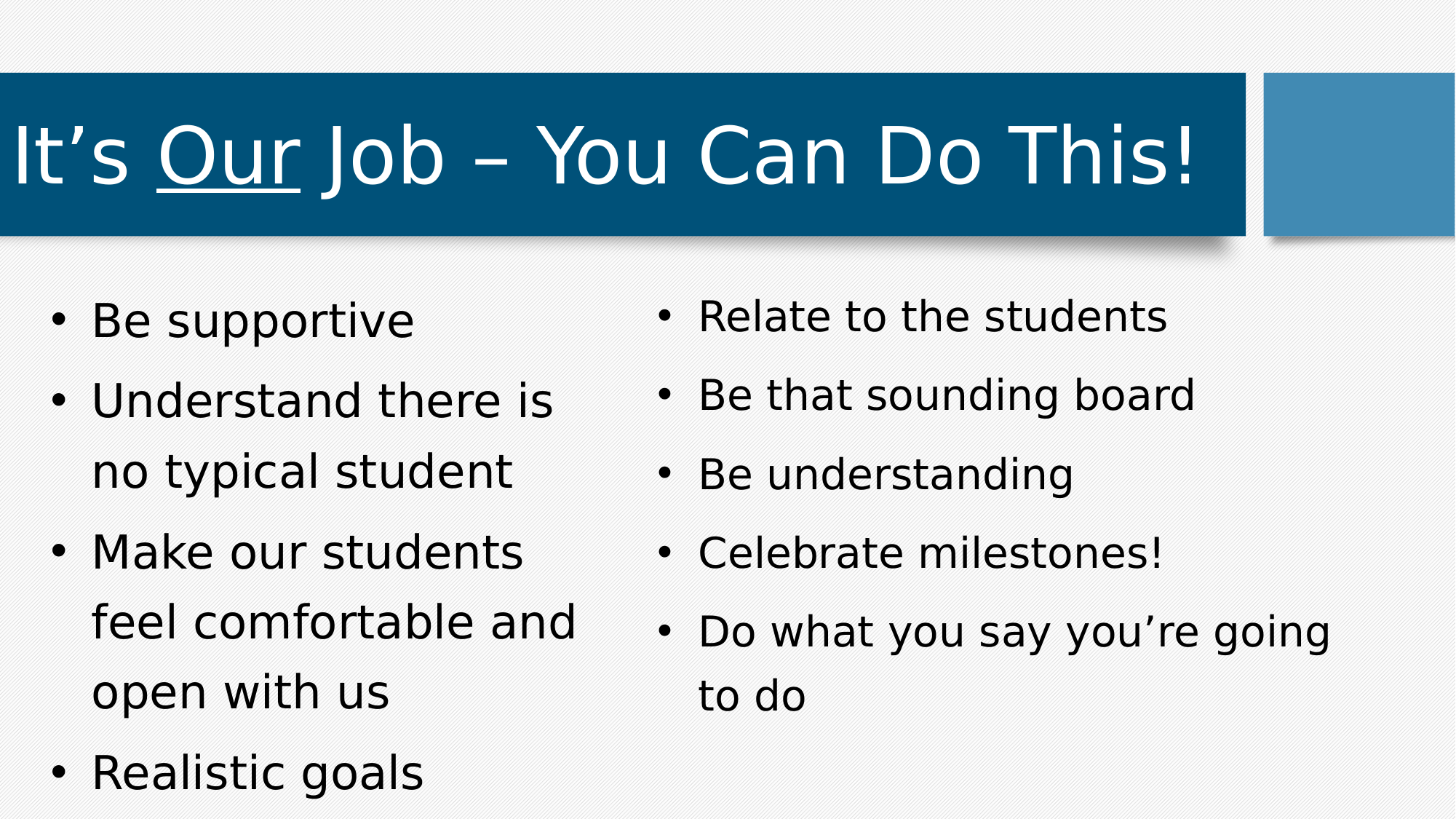

# It’s Our Job – You Can Do This!
Be supportive
Understand there is no typical student
Make our students feel comfortable and open with us
Realistic goals

Relate to the students
Be that sounding board
Be understanding
Celebrate milestones!
Do what you say you’re going to do